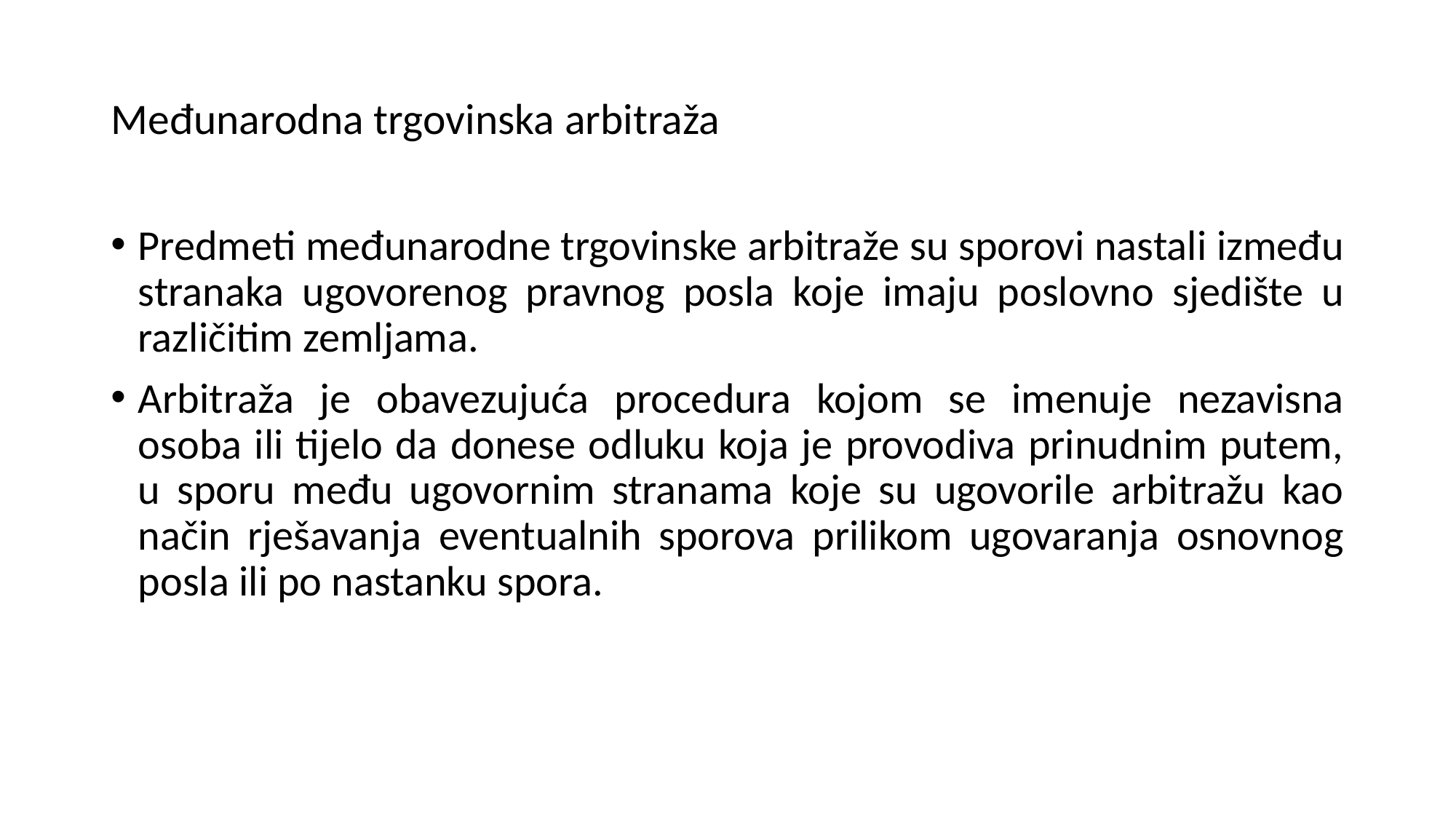

# Međunarodna trgovinska arbitraža
Predmeti međunarodne trgovinske arbitraže su sporovi nastali između stranaka ugovorenog pravnog posla koje imaju poslovno sjedište u različitim zemljama.
Arbitraža je obavezujuća procedura kojom se imenuje nezavisna osoba ili tijelo da donese odluku koja je provodiva prinudnim putem, u sporu među ugovornim stranama koje su ugovorile arbitražu kao način rješavanja eventualnih sporova prilikom ugovaranja osnovnog posla ili po nastanku spora.